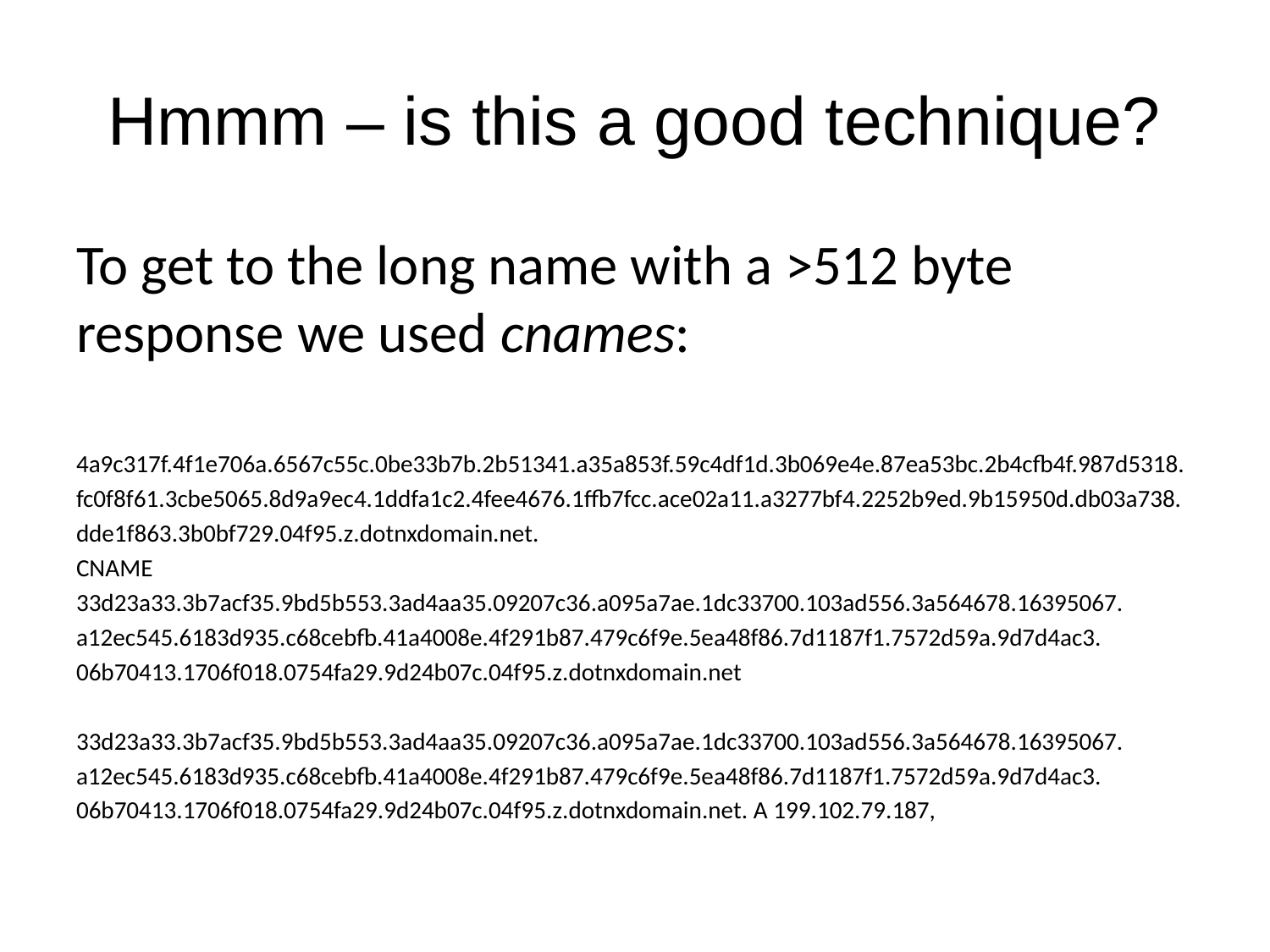

# Hmmm – is this a good technique?
To get to the long name with a >512 byte response we used cnames:

4a9c317f.4f1e706a.6567c55c.0be33b7b.2b51341.a35a853f.59c4df1d.3b069e4e.87ea53bc.2b4cfb4f.987d5318.
fc0f8f61.3cbe5065.8d9a9ec4.1ddfa1c2.4fee4676.1ffb7fcc.ace02a11.a3277bf4.2252b9ed.9b15950d.db03a738.
dde1f863.3b0bf729.04f95.z.dotnxdomain.net.
CNAME
33d23a33.3b7acf35.9bd5b553.3ad4aa35.09207c36.a095a7ae.1dc33700.103ad556.3a564678.16395067.
a12ec545.6183d935.c68cebfb.41a4008e.4f291b87.479c6f9e.5ea48f86.7d1187f1.7572d59a.9d7d4ac3.
06b70413.1706f018.0754fa29.9d24b07c.04f95.z.dotnxdomain.net

33d23a33.3b7acf35.9bd5b553.3ad4aa35.09207c36.a095a7ae.1dc33700.103ad556.3a564678.16395067.
a12ec545.6183d935.c68cebfb.41a4008e.4f291b87.479c6f9e.5ea48f86.7d1187f1.7572d59a.9d7d4ac3.
06b70413.1706f018.0754fa29.9d24b07c.04f95.z.dotnxdomain.net. A 199.102.79.187,